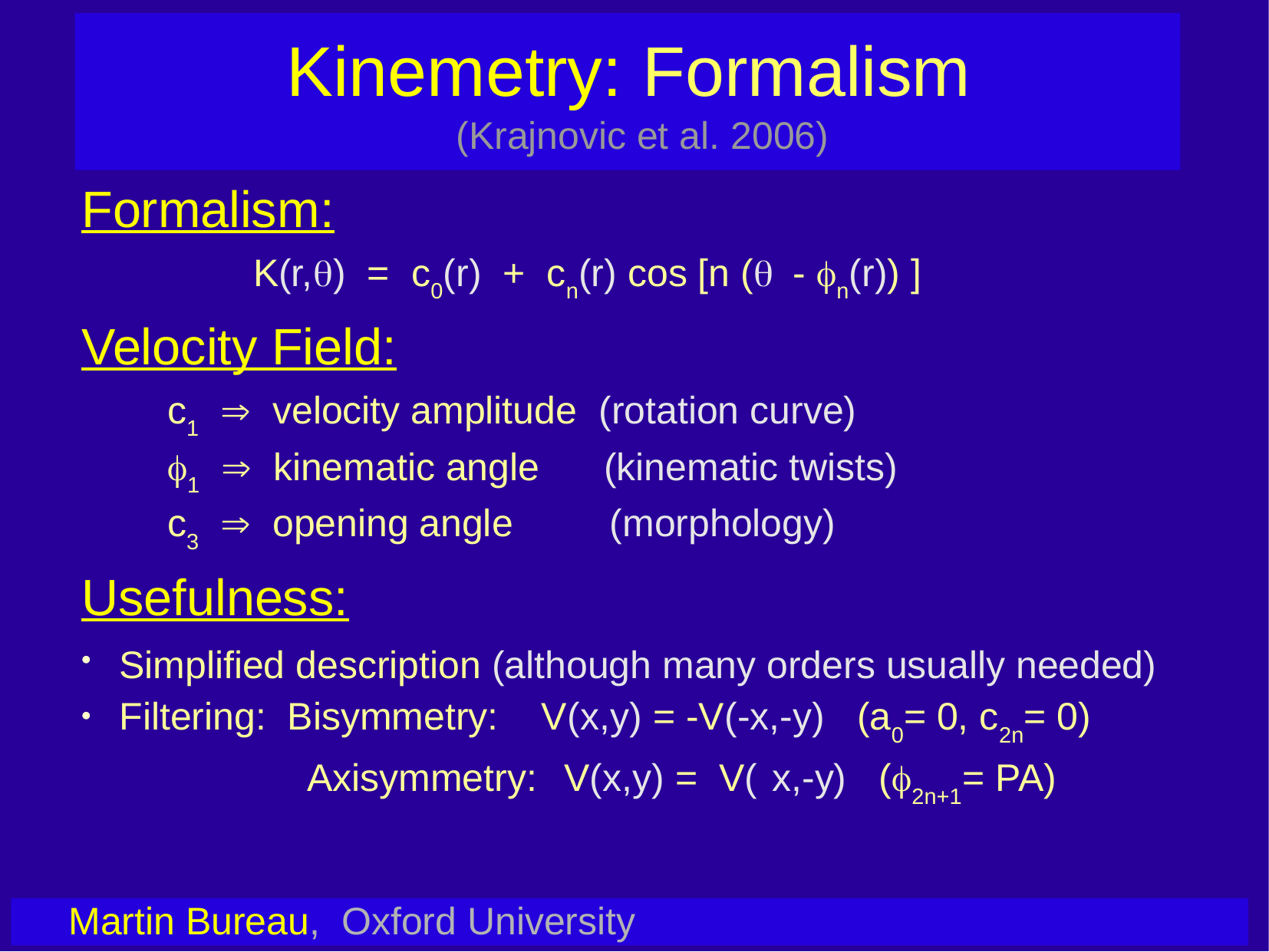

Kinemetry: Formalism
(Krajnovic et al. 2006)
Formalism:
                K(r,θ)  =  c0(r)  +  cn(r) cos [n (θ - ϕn(r)) ]
Velocity Field:
        c1  ⇒  velocity amplitude  (rotation curve)
        ϕ1  ⇒  kinematic angle      (kinematic twists)
        c3  ⇒  opening angle         (morphology)
Usefulness:
 Simplified description (although many orders usually needed)
 Filtering:  Bisymmetry:    V(x,y) = -V(-x,-y)   (a0= 0, c2n= 0)
                     Axisymmetry:   V(x,y) =  V(  x,-y)   (ϕ2n+1= PA)